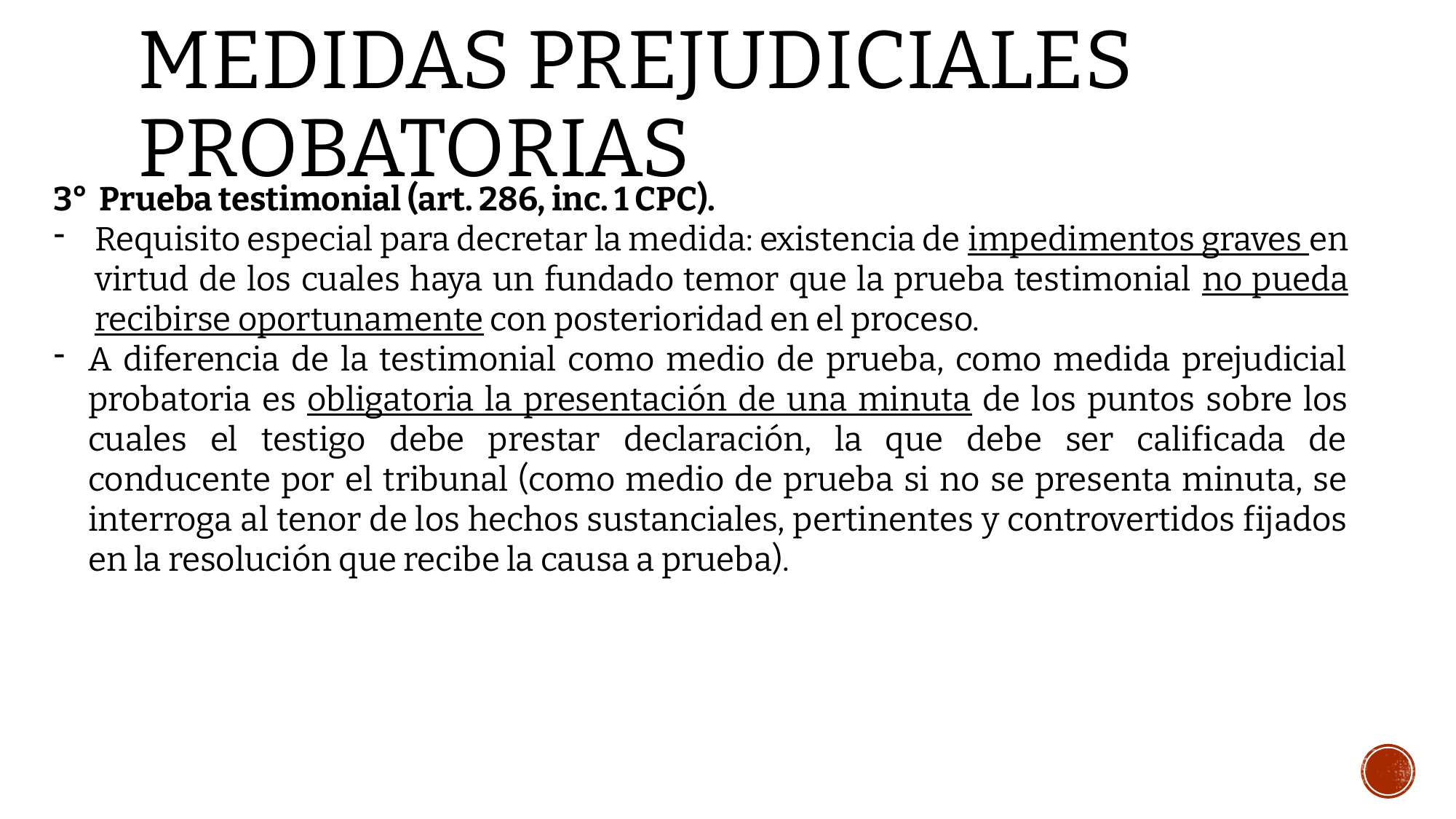

# MEDIDAS PREJUDICIALES probatorias

3°  Prueba testimonial (art. 286, inc. 1 CPC).
Requisito especial para decretar la medida: existencia de impedimentos graves en virtud de los cuales haya un fundado temor que la prueba testimonial no pueda recibirse oportunamente con posterioridad en el proceso.
A diferencia de la testimonial como medio de prueba, como medida prejudicial probatoria es obligatoria la presentación de una minuta de los puntos sobre los cuales el testigo debe prestar declaración, la que debe ser calificada de conducente por el tribunal (como medio de prueba si no se presenta minuta, se interroga al tenor de los hechos sustanciales, pertinentes y controvertidos fijados en la resolución que recibe la causa a prueba).